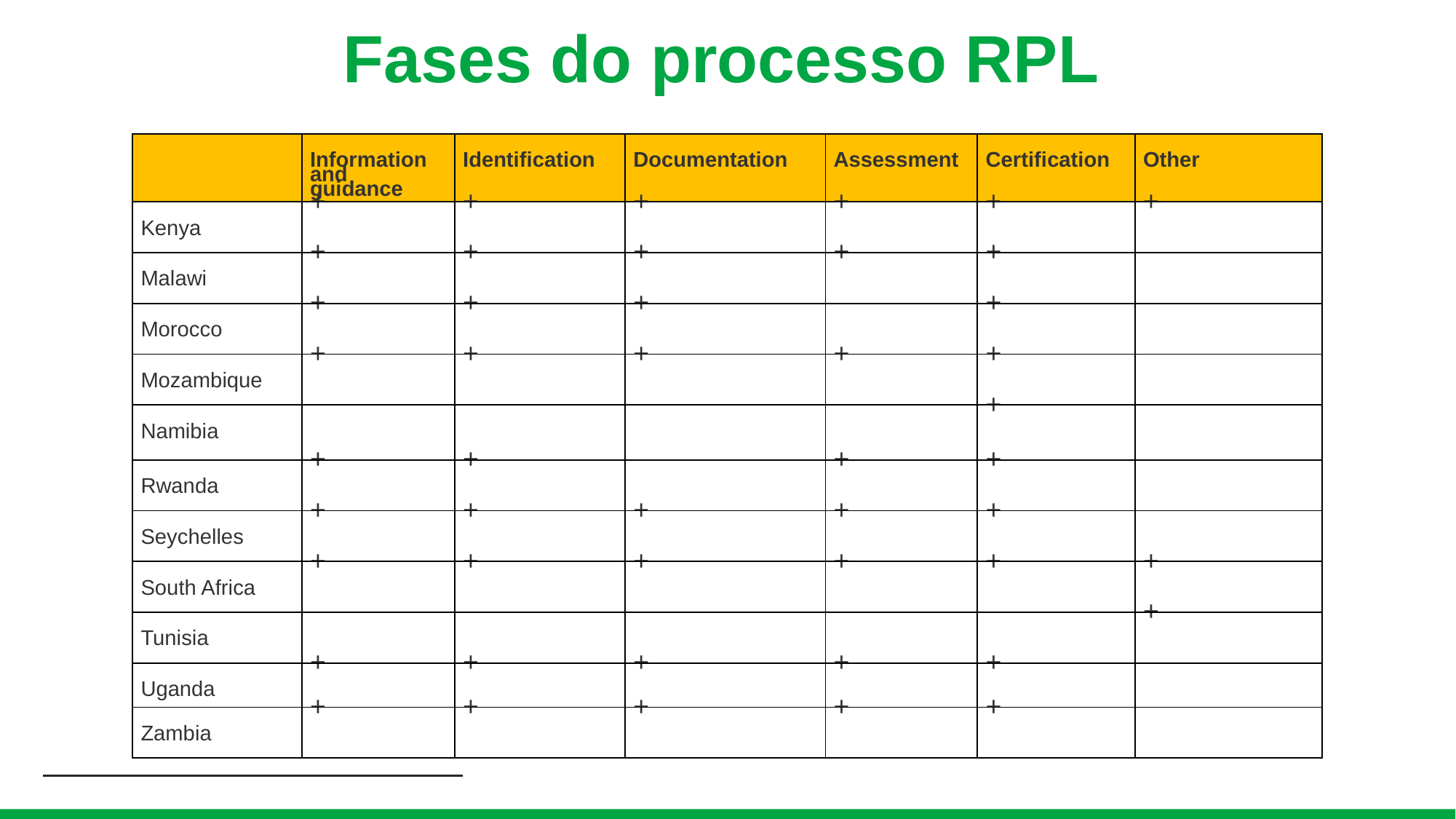

# Fases do processo RPL
|  | Information and guidance | Identification | Documentation | Assessment | Certification | Other |
| --- | --- | --- | --- | --- | --- | --- |
| Kenya | + | + | + | + | + | + |
| Malawi | + | + | + | + | + |  |
| Morocco | + | + | + |  | + |  |
| Mozambique | + | + | + | + | + |  |
| Namibia |  |  |  |  | + |  |
| Rwanda | + | + |  | + | + |  |
| Seychelles | + | + | + | + | + |  |
| South Africa | + | + | + | + | + | + |
| Tunisia |  |  |  |  |  | + |
| Uganda | + | + | + | + | + |  |
| Zambia | + | + | + | + | + |  |